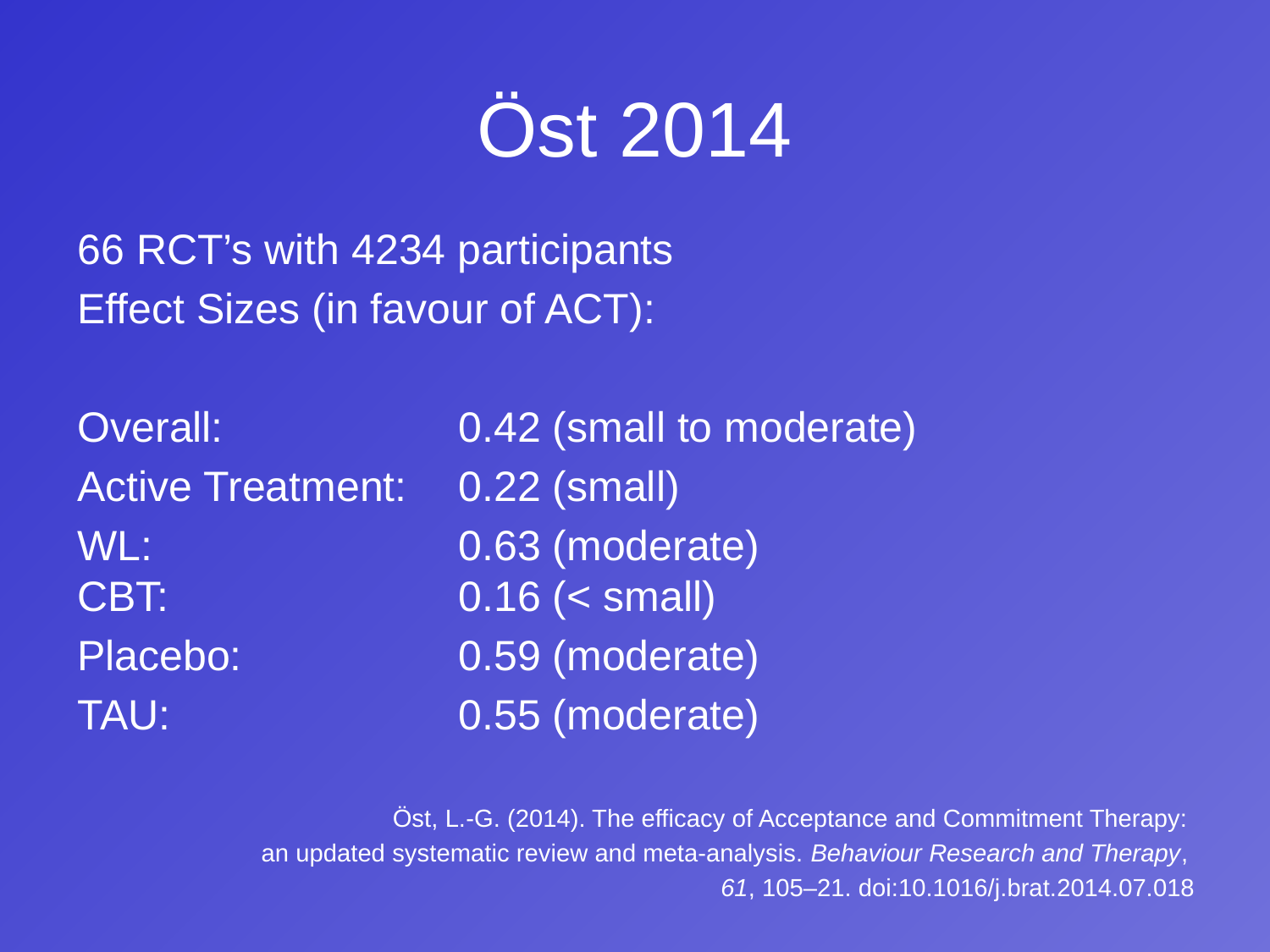

# Öst 2014
66 RCT’s with 4234 participants
Effect Sizes (in favour of ACT):

Overall:		0.42 (small to moderate)
Active Treatment:  	0.22 (small)
WL:	  		0.63 (moderate)        		 CBT:  			0.16 (< small)
Placebo:  		0.59 (moderate)
TAU: 	  		0.55 (moderate)

Öst, L.-G. (2014). The efficacy of Acceptance and Commitment Therapy:
an updated systematic review and meta-analysis. Behaviour Research and Therapy,
61, 105–21. doi:10.1016/j.brat.2014.07.018